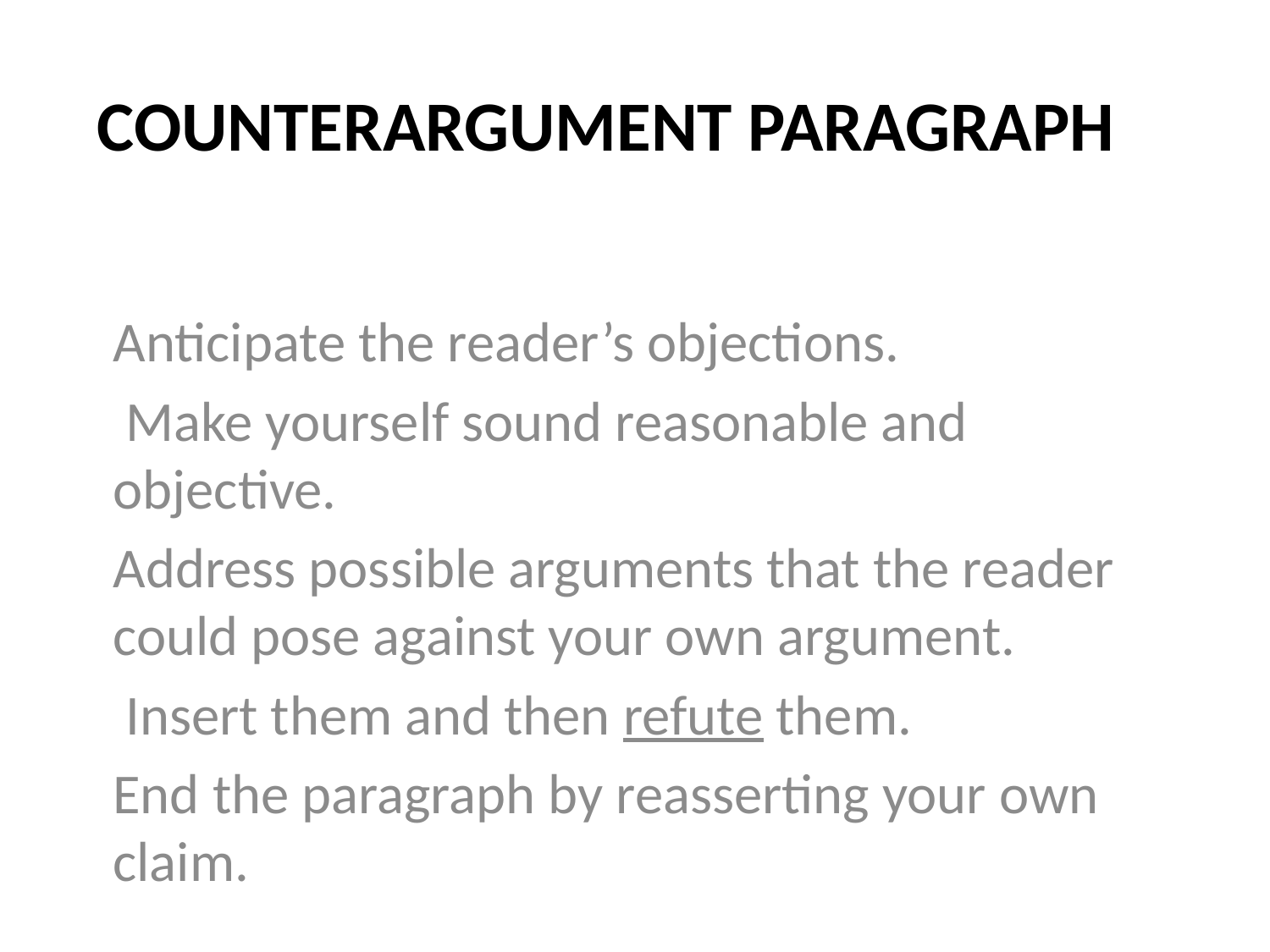

# Counterargument Paragraph
Anticipate the reader’s objections.
 Make yourself sound reasonable and objective.
Address possible arguments that the reader could pose against your own argument.
 Insert them and then refute them.
End the paragraph by reasserting your own claim.